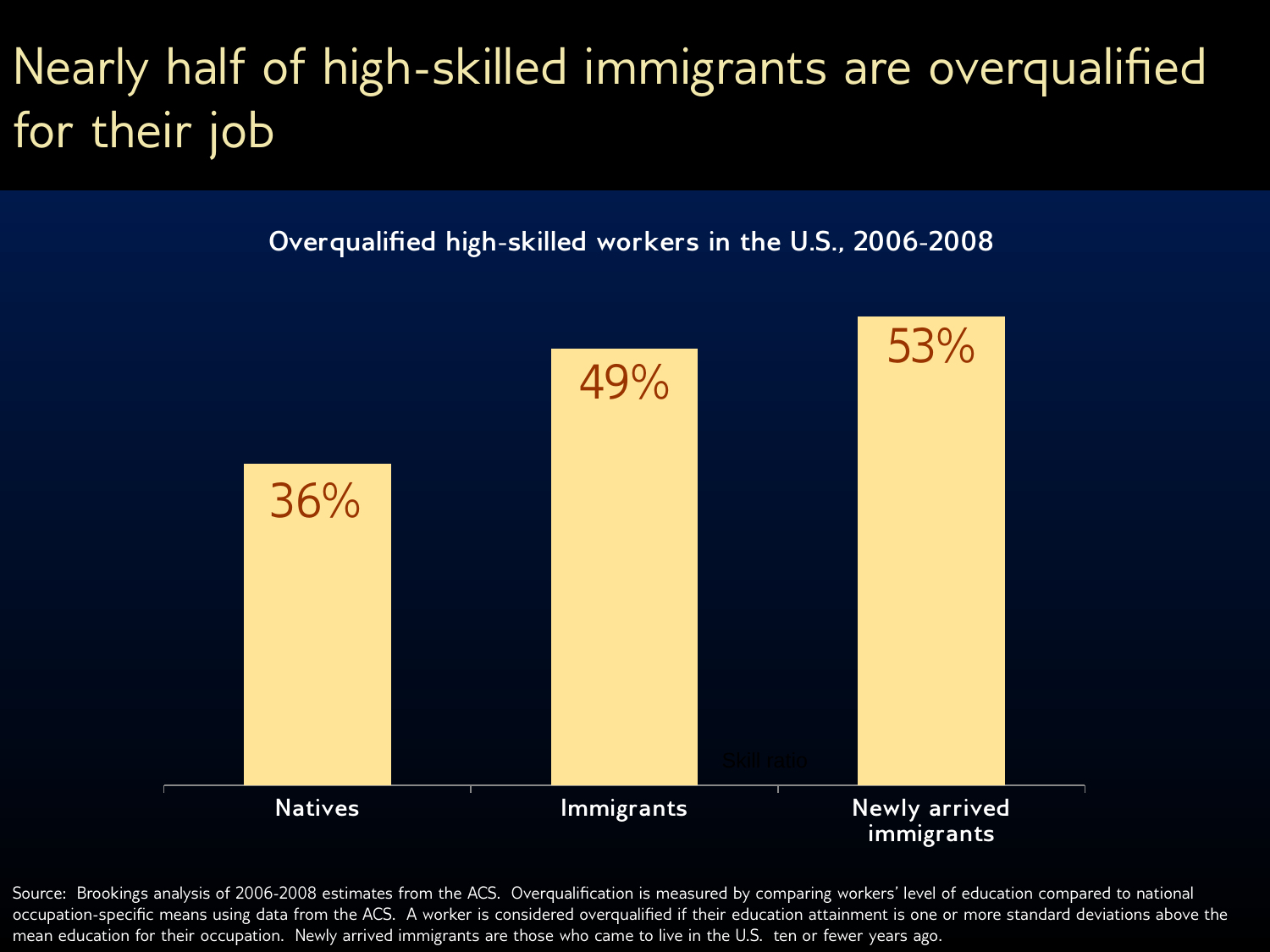

Nearly half of high-skilled immigrants are overqualified for their job

### Chart

| Category |  |
|---|---|
| Natives | 36.1 |
| Immigrants | 49.0 |
| Newly arrived immigrants | 52.6 |
Skill ratio
Source:  Brookings analysis of 2006-2008 estimates from the ACS.  Overqualification is measured by comparing workers’ level of education compared to national occupation-specific means using data from the ACS.  A worker is considered overqualified if their education attainment is one or more standard deviations above the mean education for their occupation.  Newly arrived immigrants are those who came to live in the U.S.  ten or fewer years ago.